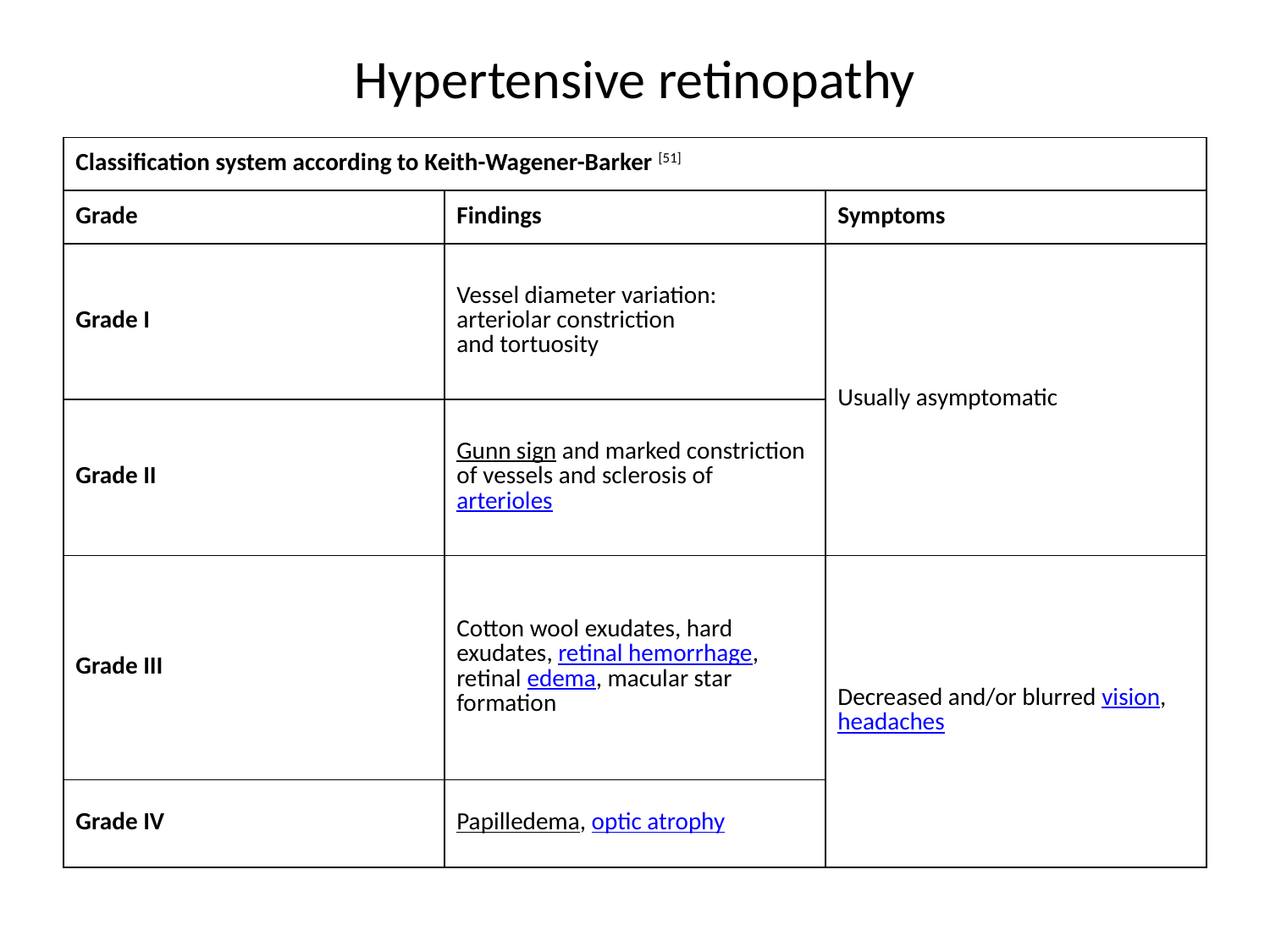

# Hypertensive retinopathy
| Classification system according to Keith-Wagener-Barker [51] |  |  |
| --- | --- | --- |
| Grade | Findings | Symptoms |
| Grade I | Vessel diameter variation: arteriolar constriction and tortuosity | Usually asymptomatic |
| Grade II | Gunn sign and marked constriction of vessels and sclerosis of arterioles |  |
| Grade III | Cotton wool exudates, hard exudates, retinal hemorrhage, retinal edema, macular star formation | Decreased and/or blurred vision, headaches |
| Grade IV | Papilledema, optic atrophy |  |